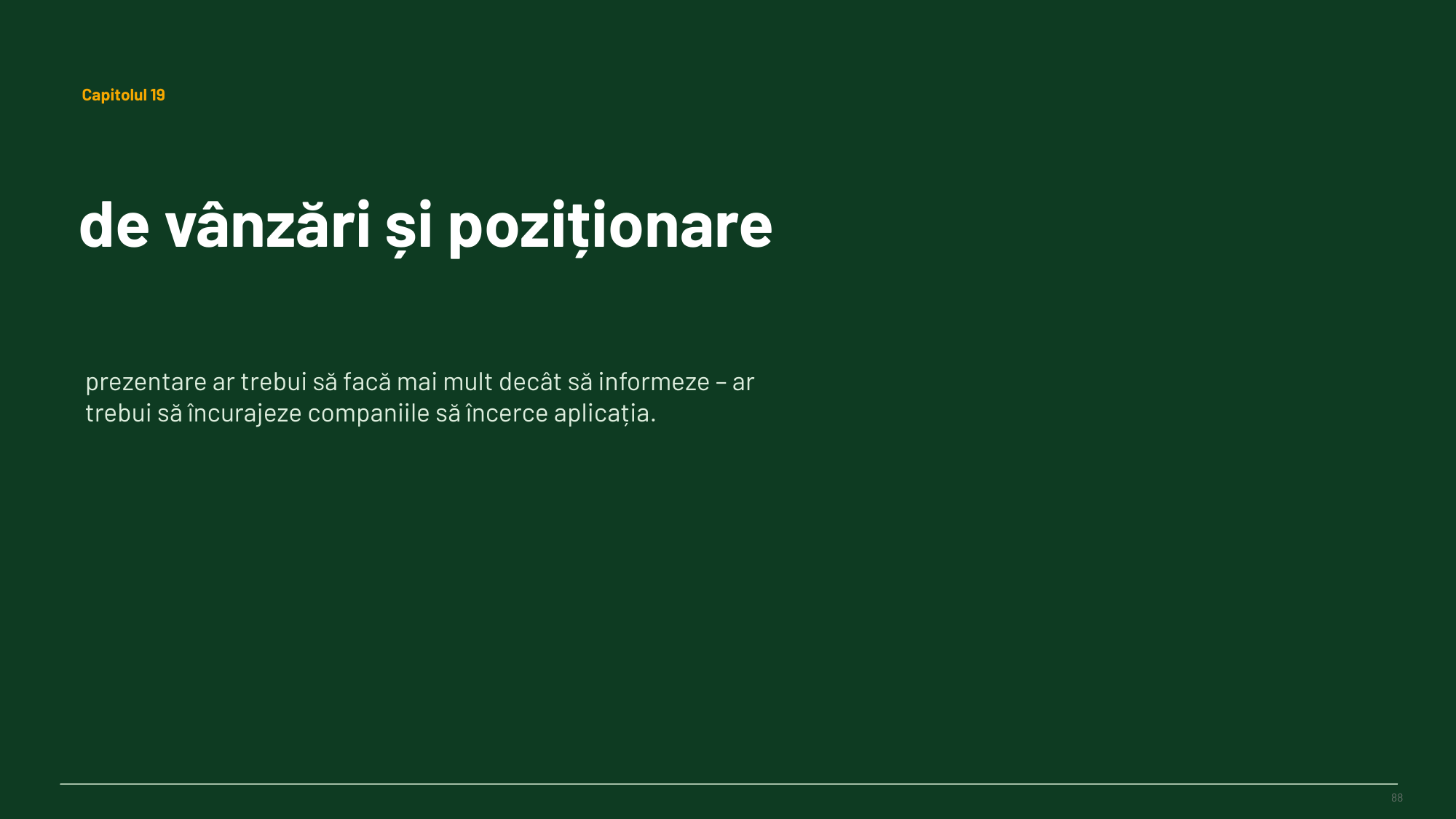

MovePilot Pro 4.0
Capitolul 19
de vânzări și poziționare
prezentare ar trebui să facă mai mult decât să informeze – ar trebui să încurajeze companiile să încerce aplicația.

88